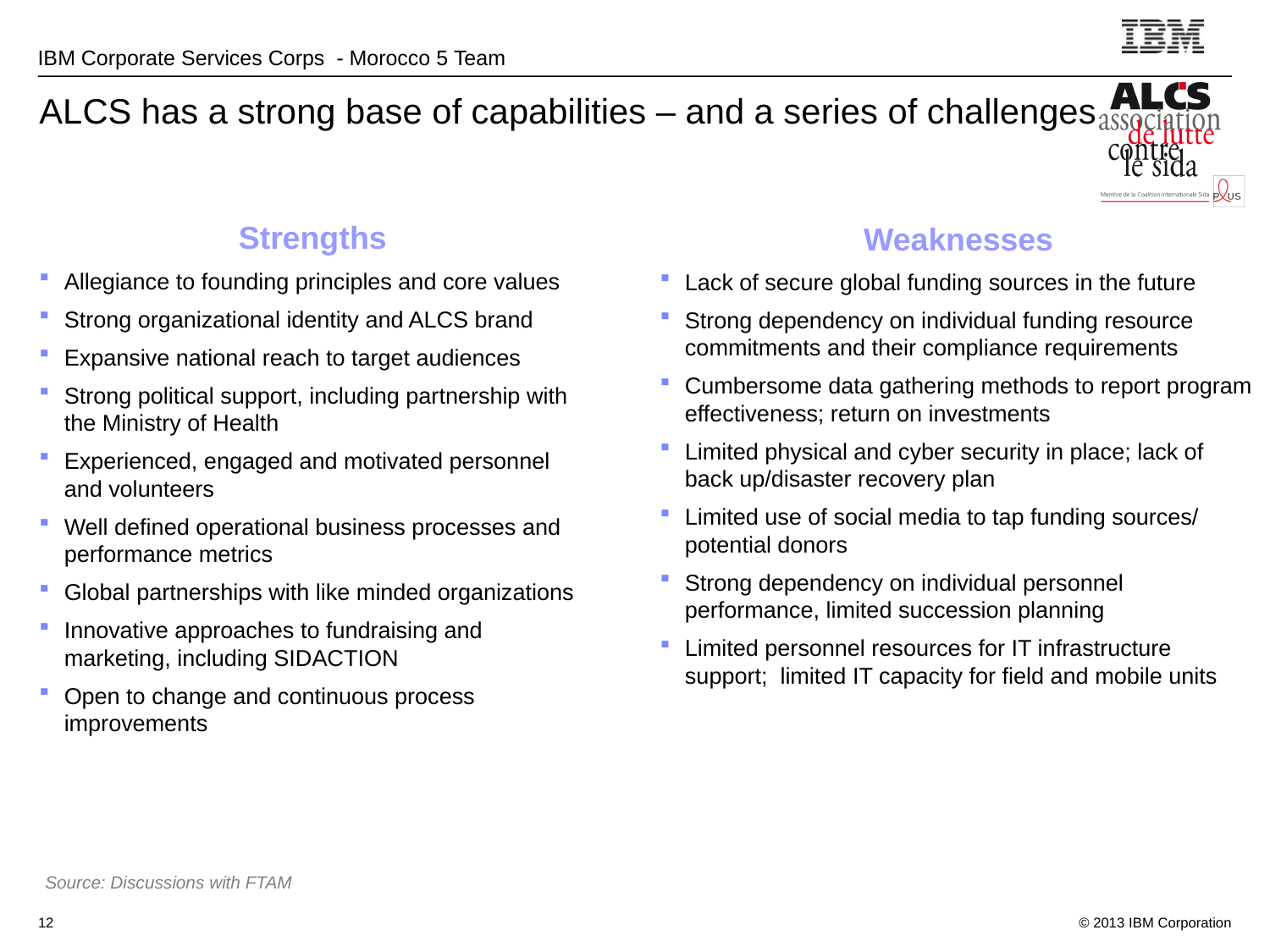

ALCS has a strong base of capabilities – and a series of challenges
Strengths
Allegiance to founding principles and core values
Strong organizational identity and ALCS brand
Expansive national reach to target audiences
Strong political support, including partnership with the Ministry of Health
Experienced, engaged and motivated personnel and volunteers
Well defined operational business processes and performance metrics
Global partnerships with like minded organizations
Innovative approaches to fundraising and marketing, including SIDACTION
Open to change and continuous process improvements

Weaknesses
Lack of secure global funding sources in the future
Strong dependency on individual funding resource commitments and their compliance requirements
Cumbersome data gathering methods to report program effectiveness; return on investments
Limited physical and cyber security in place; lack of back up/disaster recovery plan
Limited use of social media to tap funding sources/ potential donors
Strong dependency on individual personnel performance, limited succession planning
Limited personnel resources for IT infrastructure support;  limited IT capacity for field and mobile units

Source: Discussions with FTAM
12